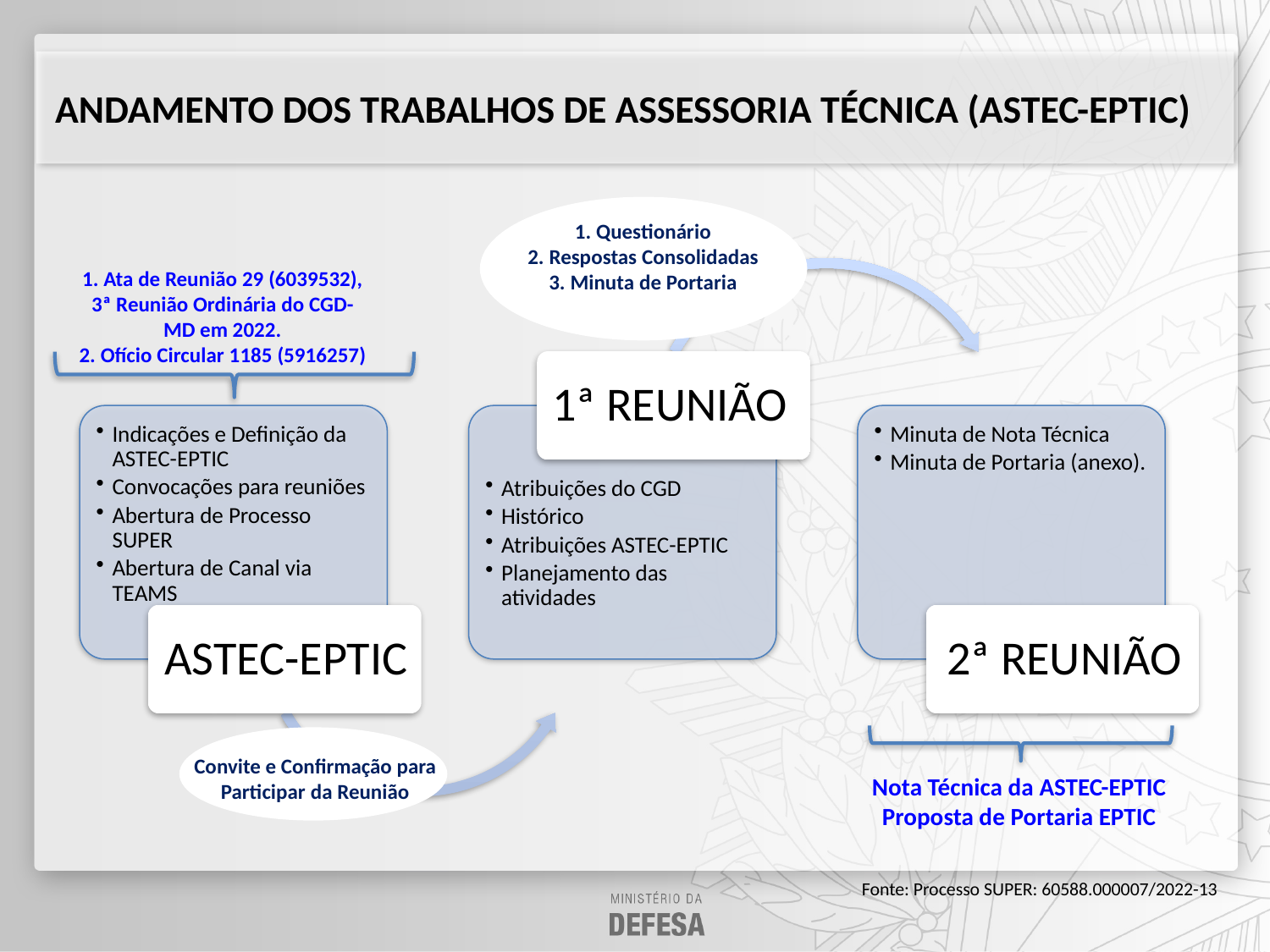

# ANDAMENTO DOS TRABALHOS DE ASSESSORIA TÉCNICA (ASTEC-EPTIC)

1. Questionário
2. Respostas Consolidadas
3. Minuta de Portaria

Indicações e Definição da ASTEC-EPTIC
Convocações para reuniões
Abertura de Processo SUPER
Abertura de Canal via TEAMS
ASTEC-EPTIC
Atribuições do CGD
Histórico
Atribuições ASTEC-EPTIC
Planejamento das atividades
1ª REUNIÃO
Minuta de Nota Técnica
Minuta de Portaria (anexo).

2ª REUNIÃO
1. Ata de Reunião 29 (6039532), 3ª Reunião Ordinária do CGD-MD em 2022.
2. Ofício Circular 1185 (5916257)

Convite e Confirmação para Participar da Reunião
Nota Técnica da ASTEC-EPTIC
Proposta de Portaria EPTIC

Fonte: Processo SUPER: 60588.000007/2022-13